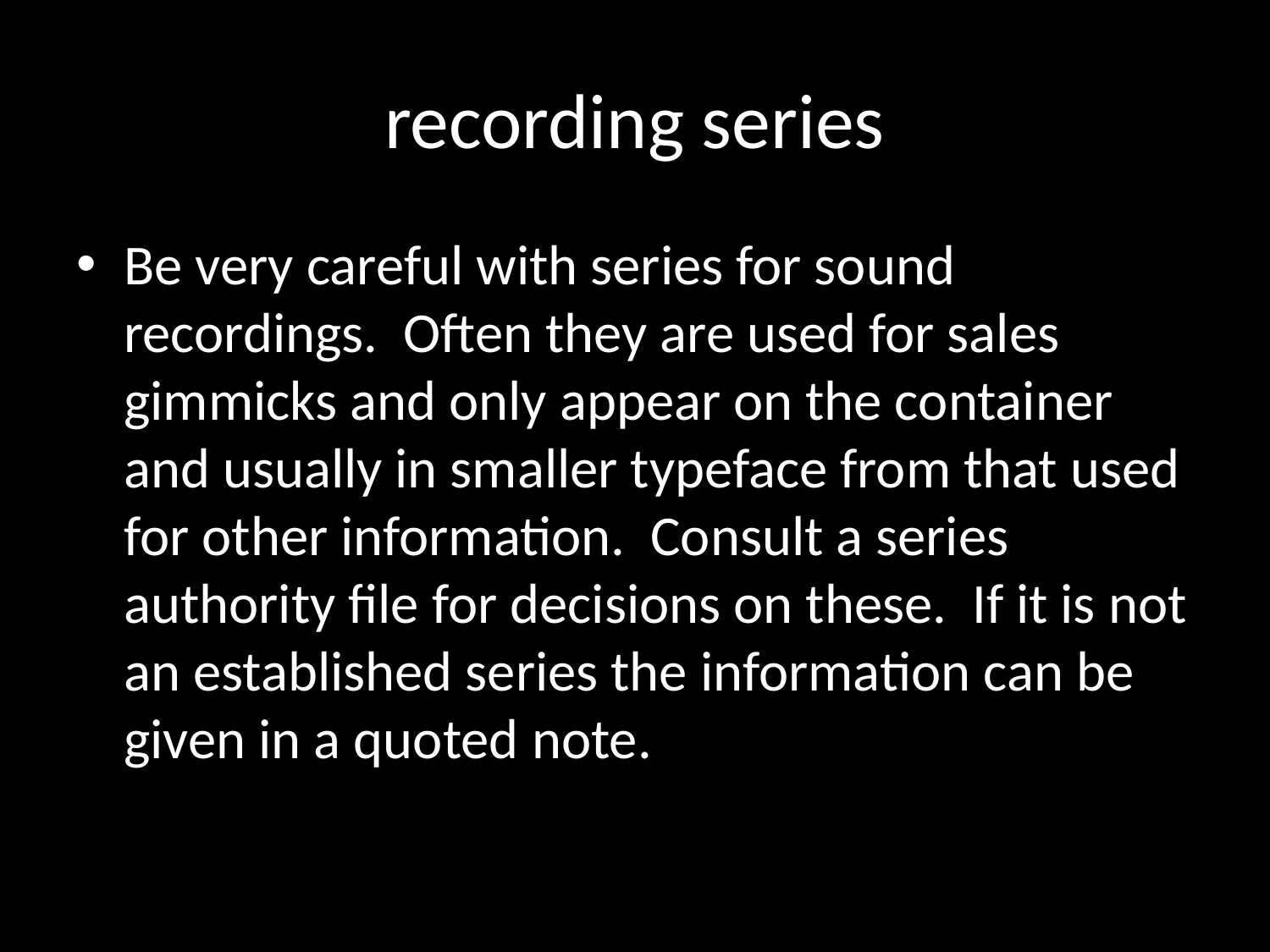

# recording series
Be very careful with series for sound recordings.  Often they are used for sales gimmicks and only appear on the container and usually in smaller typeface from that used for other information.  Consult a series authority file for decisions on these.  If it is not an established series the information can be given in a quoted note.